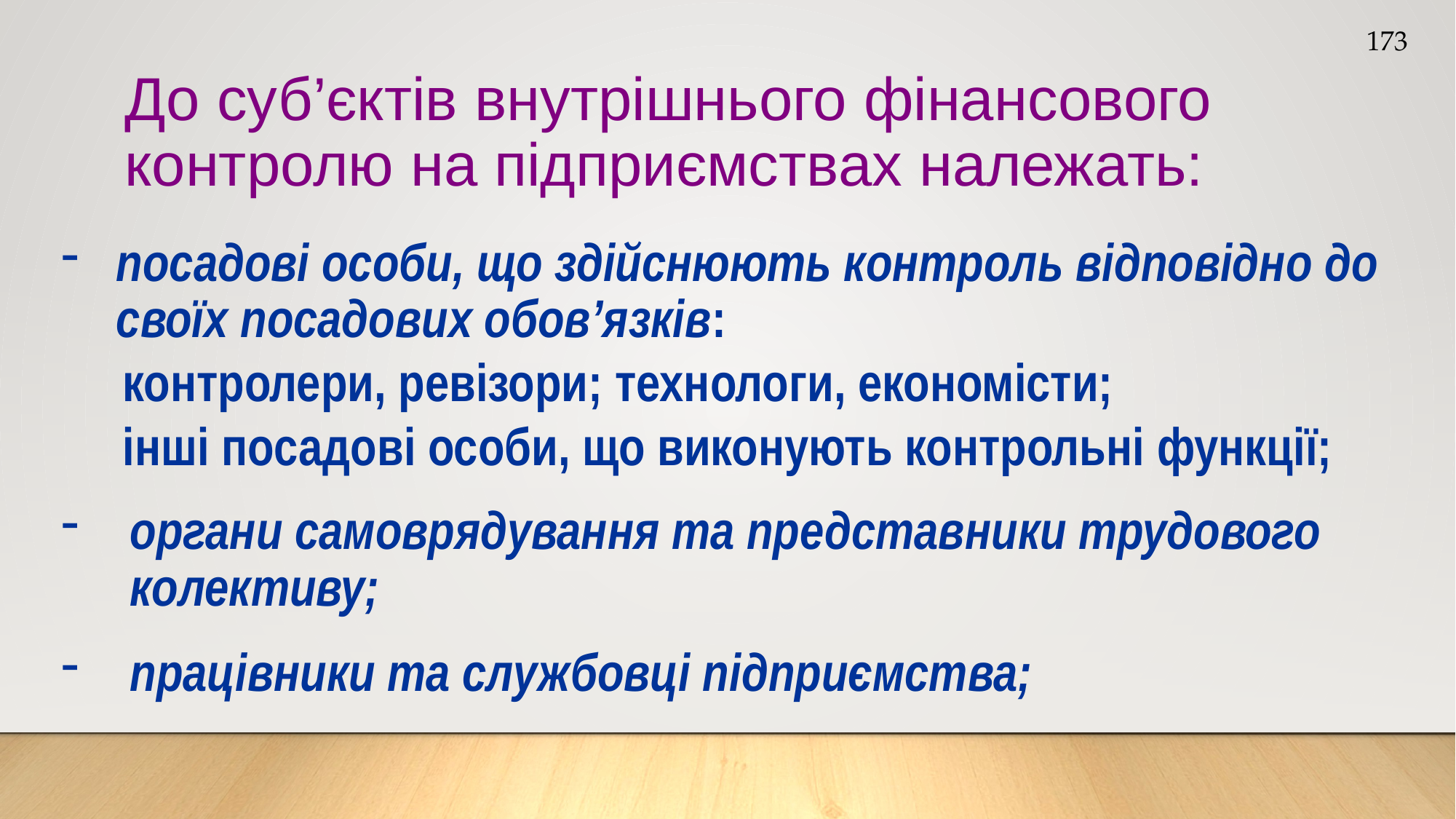

173
До суб’єктів внутрішнього фінансового контролю на підприємствах належать:
посадові особи, що здійснюють контроль відповідно до своїх посадових обов’язків:
     контролери, ревізори; технологи, економісти;
     інші посадові особи, що виконують контрольні функції;
органи самоврядування та представники трудового колективу;
працівники та службовці підприємства;